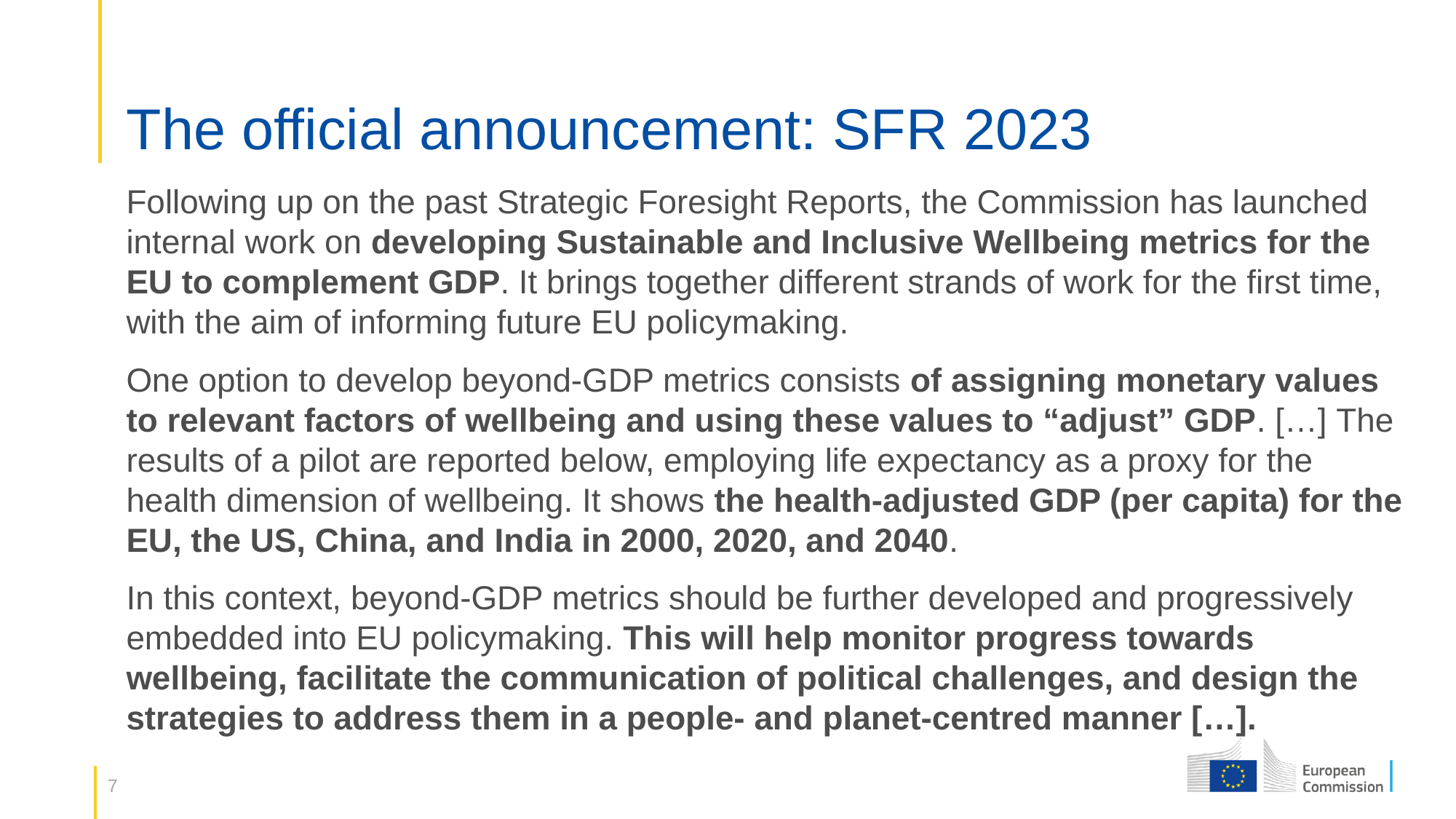

# The official announcement: SFR 2023
Following up on the past Strategic Foresight Reports, the Commission has launched internal work on developing Sustainable and Inclusive Wellbeing metrics for the EU to complement GDP. It brings together different strands of work for the first time, with the aim of informing future EU policymaking.
One option to develop beyond-GDP metrics consists of assigning monetary values to relevant factors of wellbeing and using these values to “adjust” GDP. […] The results of a pilot are reported below, employing life expectancy as a proxy for the health dimension of wellbeing. It shows the health-adjusted GDP (per capita) for the EU, the US, China, and India in 2000, 2020, and 2040.
In this context, beyond-GDP metrics should be further developed and progressively embedded into EU policymaking. This will help monitor progress towards wellbeing, facilitate the communication of political challenges, and design the strategies to address them in a people- and planet-centred manner […].